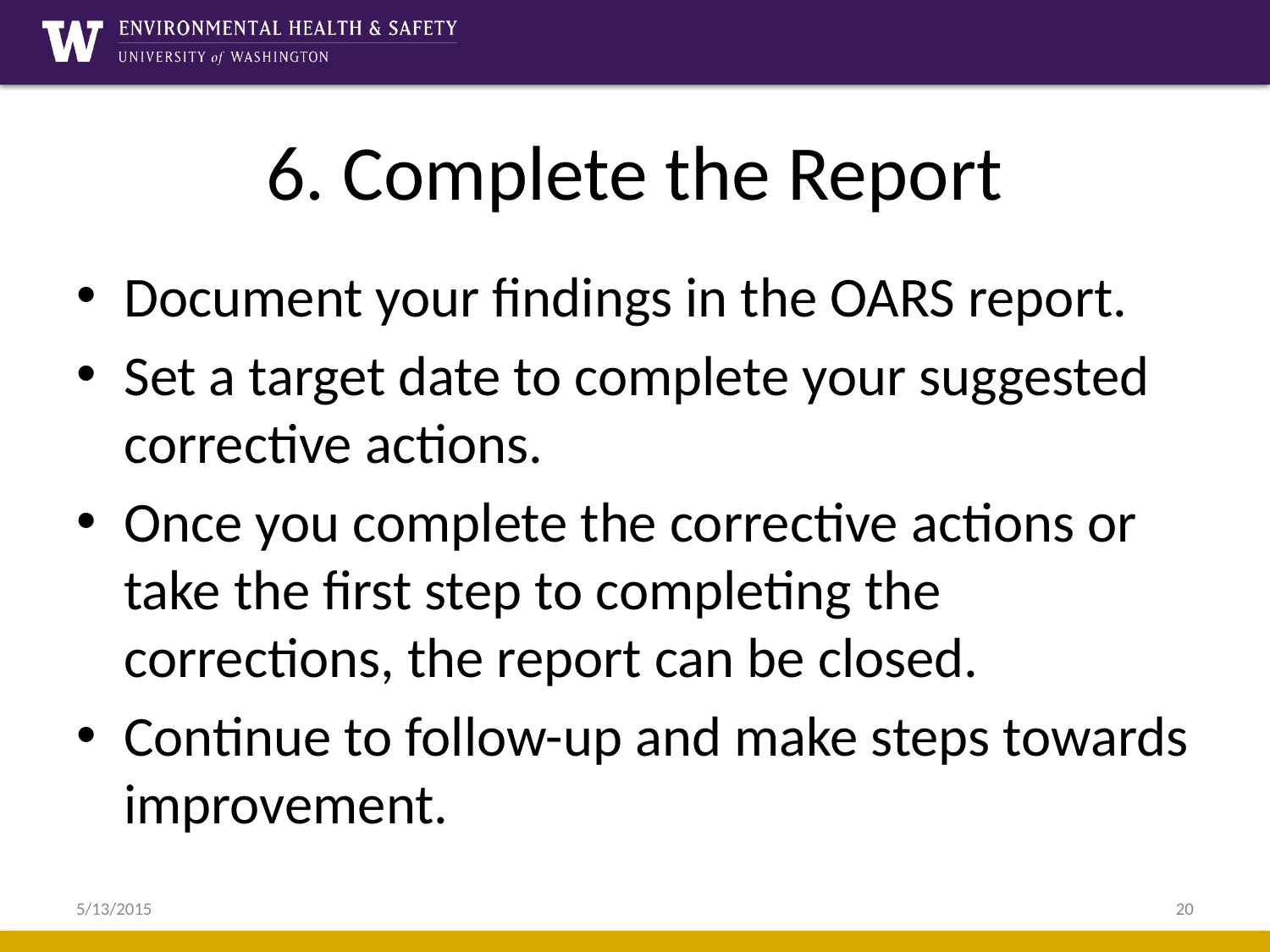

# 6. Complete the Report
Document your findings in the OARS report.
Set a target date to complete your suggested corrective actions.
Once you complete the corrective actions or take the first step to completing the corrections, the report can be closed.
Continue to follow-up and make steps towards improvement.
5/13/2015

20